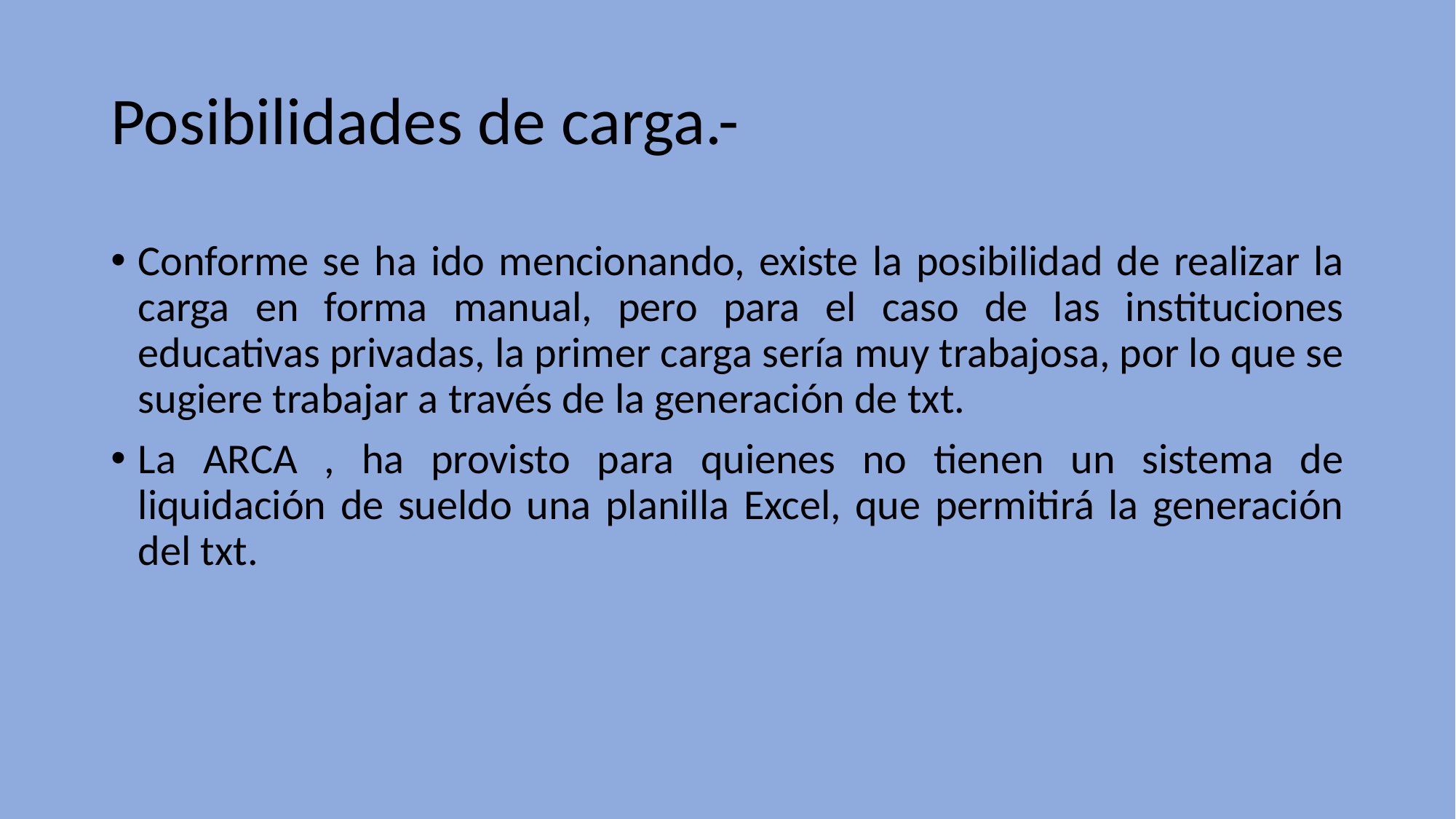

# Posibilidades de carga.-
Conforme se ha ido mencionando, existe la posibilidad de realizar la carga en forma manual, pero para el caso de las instituciones educativas privadas, la primer carga sería muy trabajosa, por lo que se sugiere trabajar a través de la generación de txt.
La ARCA , ha provisto para quienes no tienen un sistema de liquidación de sueldo una planilla Excel, que permitirá la generación del txt.